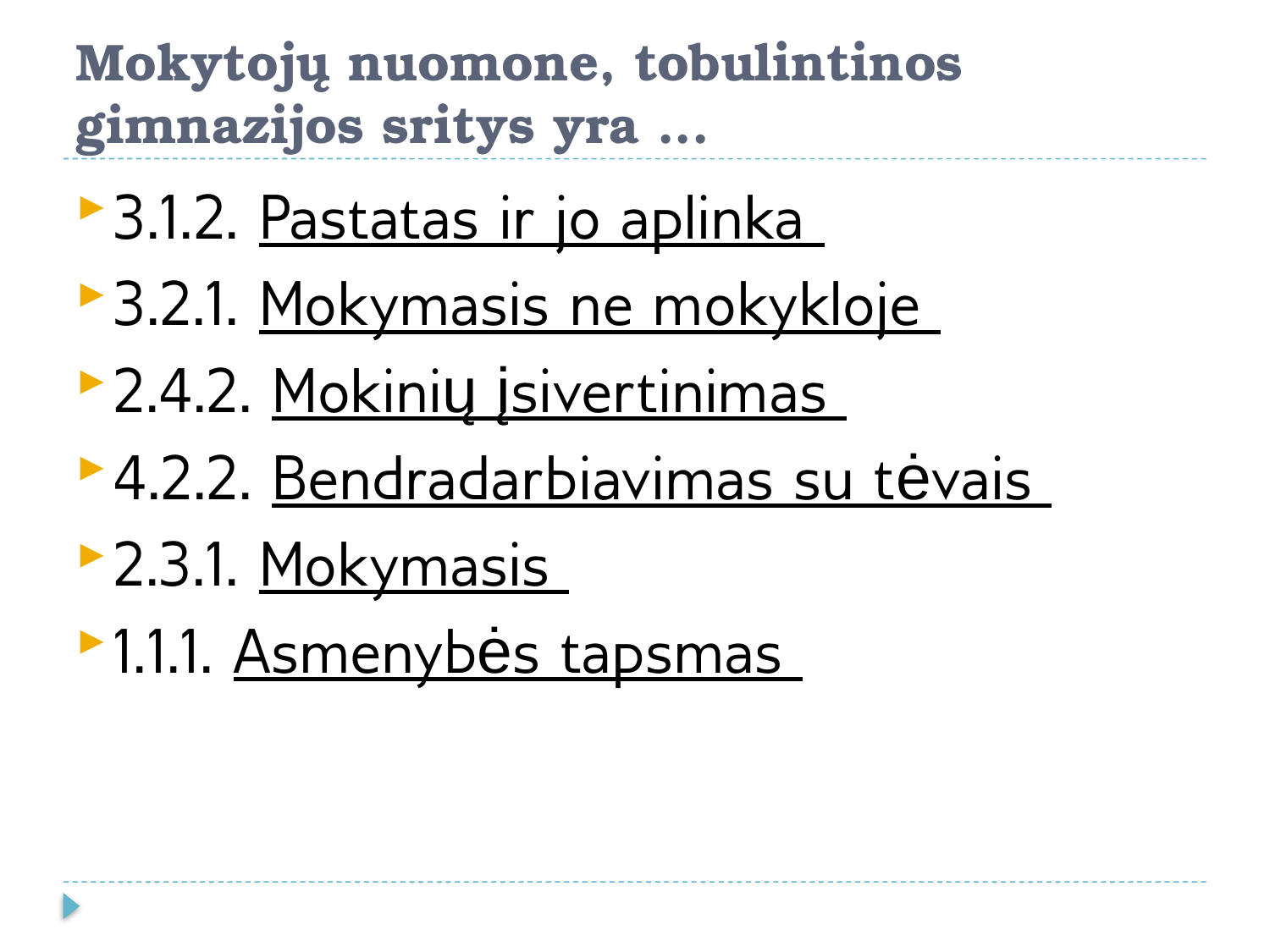

# Mokytojų nuomone, tobulintinos gimnazijos sritys yra ...
3.1.2. Pastatas ir jo aplinka
3.2.1. Mokymasis ne mokykloje
2.4.2. Mokinių įsivertinimas
4.2.2. Bendradarbiavimas su tėvais
2.3.1. Mokymasis
1.1.1. Asmenybės tapsmas